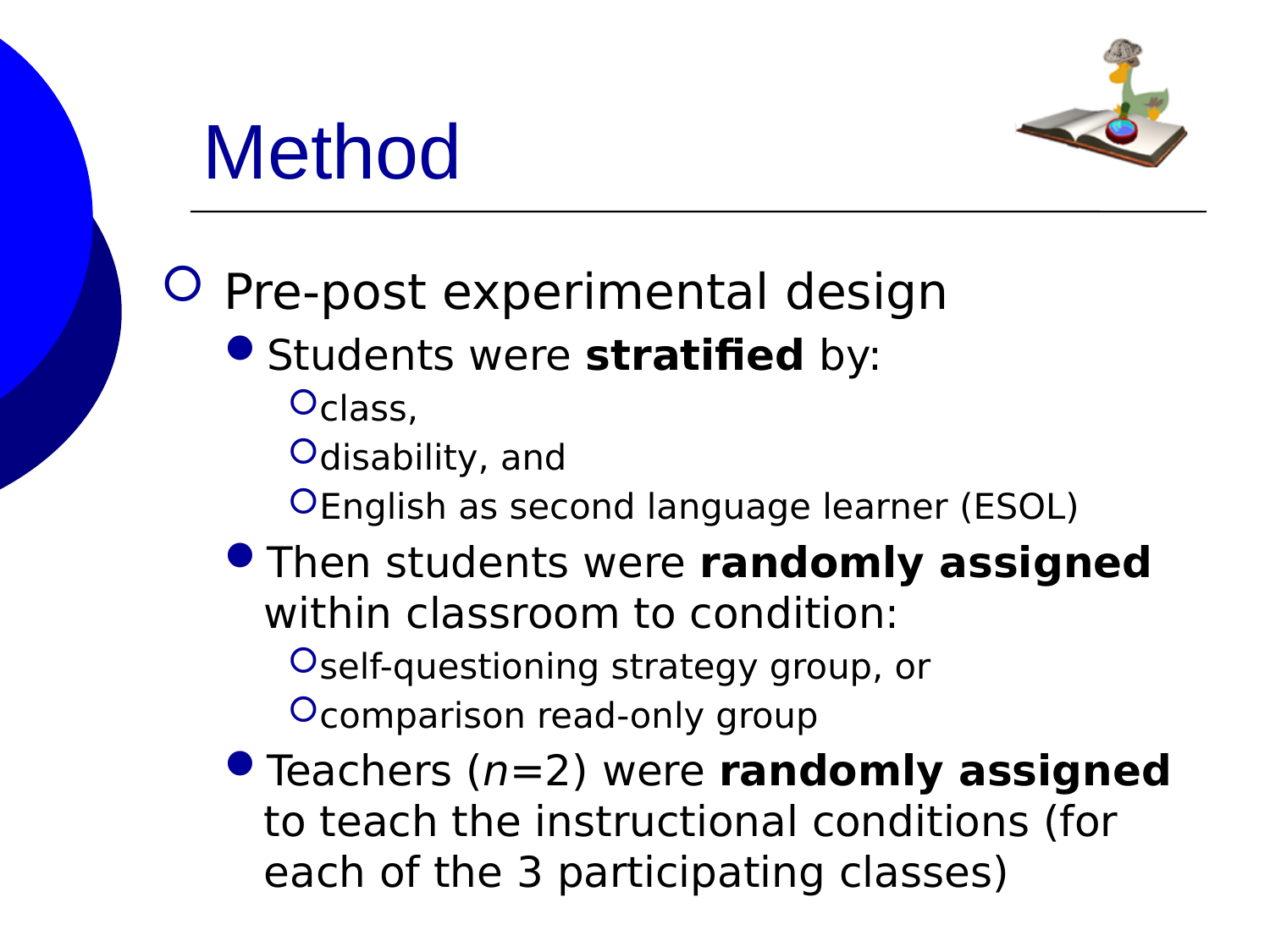

# Method
Pre-post experimental design
Students were stratified by:
class,
disability, and
English as second language learner (ESOL)
Then students were randomly assigned within classroom to condition:
self-questioning strategy group, or
comparison read-only group
Teachers (n=2) were randomly assigned to teach the instructional conditions (for each of the 3 participating classes)